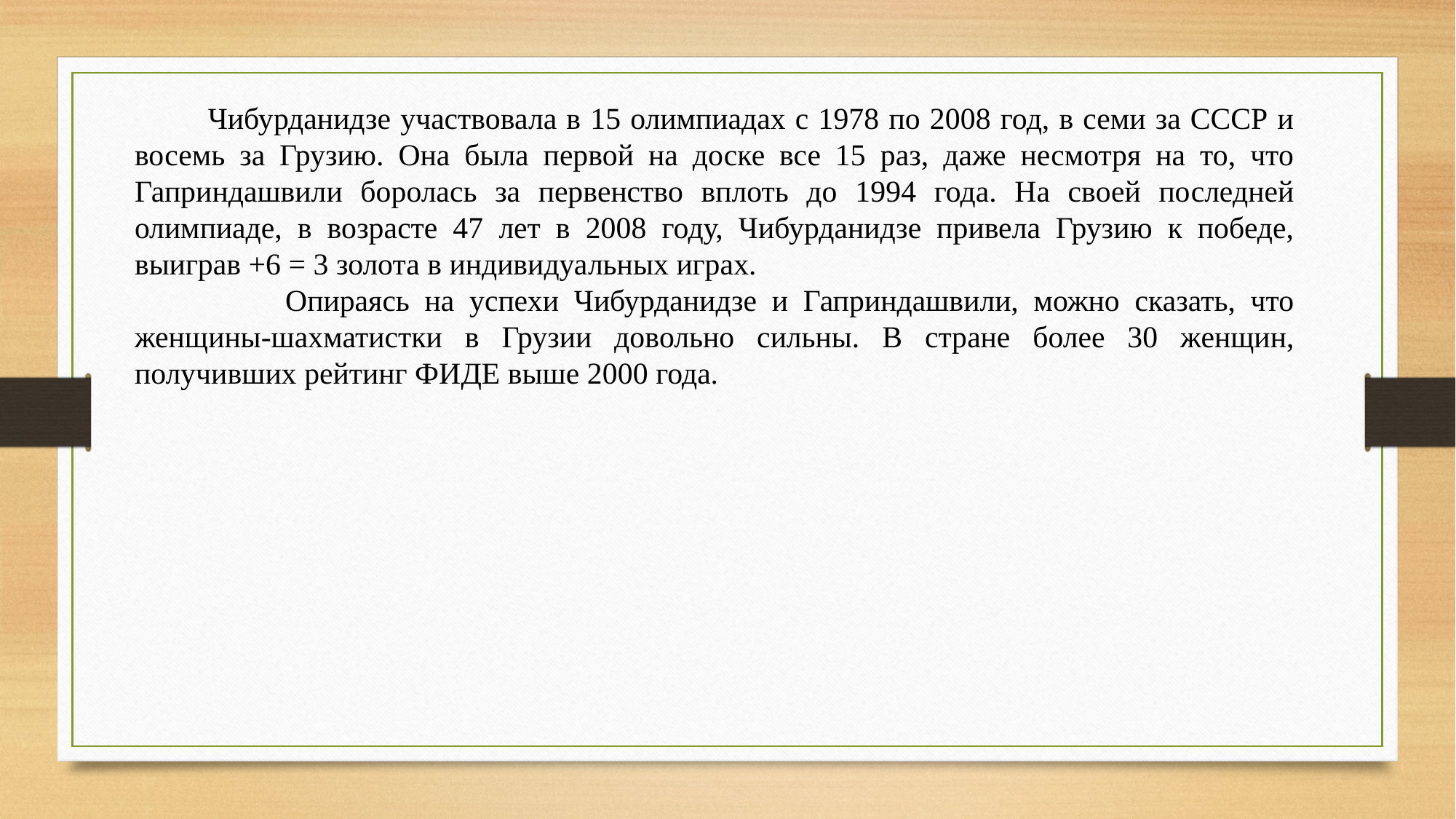

Чибурданидзе участвовала в 15 олимпиадах с 1978 по 2008 год, в семи за СССР и восемь за Грузию. Она была первой на доске все 15 раз, даже несмотря на то, что Гаприндашвили боролась за первенство вплоть до 1994 года. На своей последней олимпиаде, в возрасте 47 лет в 2008 году, Чибурданидзе привела Грузию к победе, выиграв +6 = 3 золота в индивидуальных играх.
          Опираясь на успехи Чибурданидзе и Гаприндашвили, можно сказать, что женщины-шахматистки в Грузии довольно сильны. В стране более 30 женщин, получивших рейтинг ФИДЕ выше 2000 года.